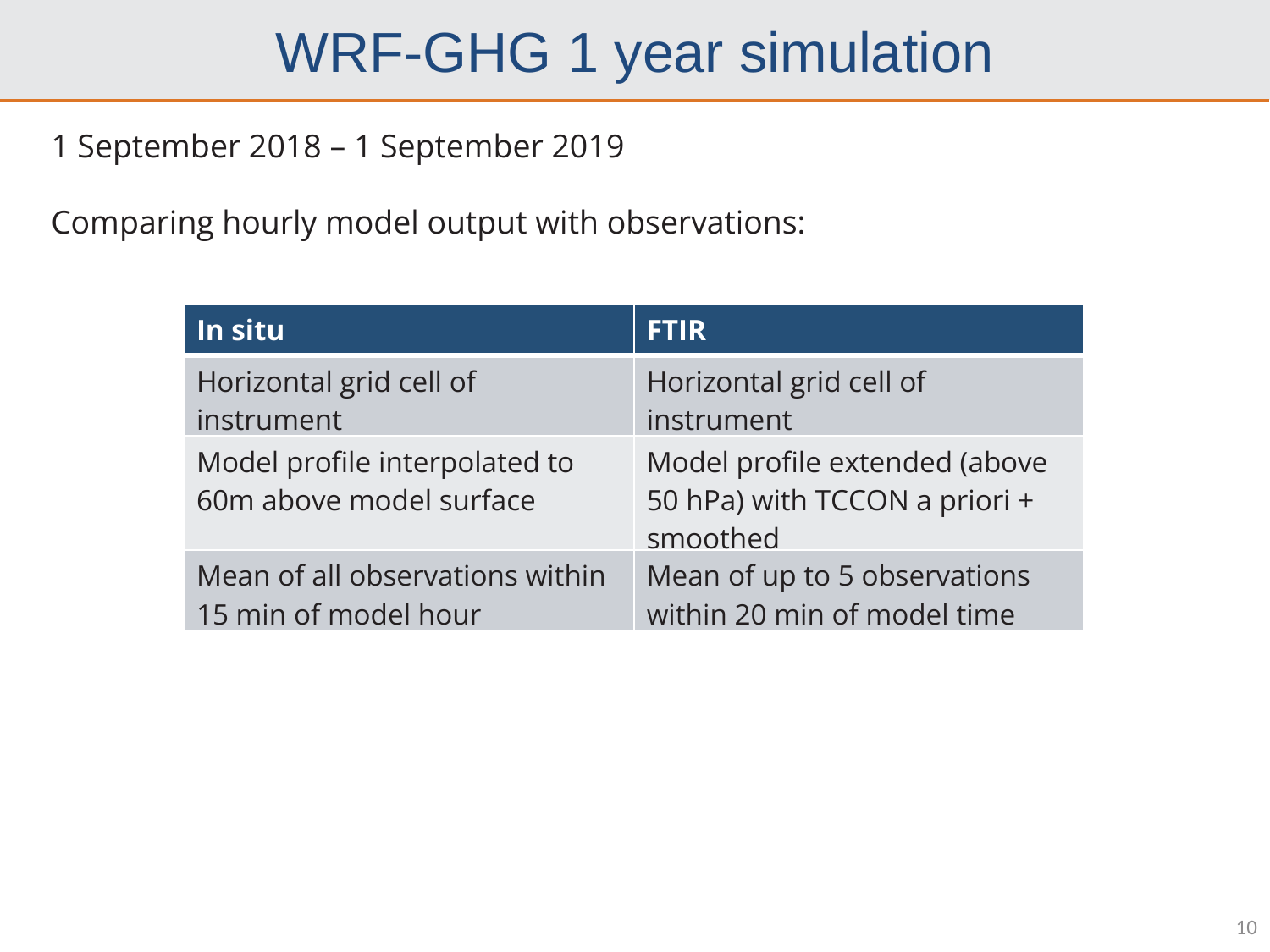

WRF-GHG 1 year simulation
1 September 2018 – 1 September 2019

Comparing hourly model output with observations:

| In situ | FTIR |
| --- | --- |
| Horizontal grid cell of instrument | Horizontal grid cell of instrument |
| Model profile interpolated to 60m above model surface | Model profile extended (above 50 hPa) with TCCON a priori + smoothed |
| Mean of all observations within 15 min of model hour | Mean of up to 5 observations within 20 min of model time |
10